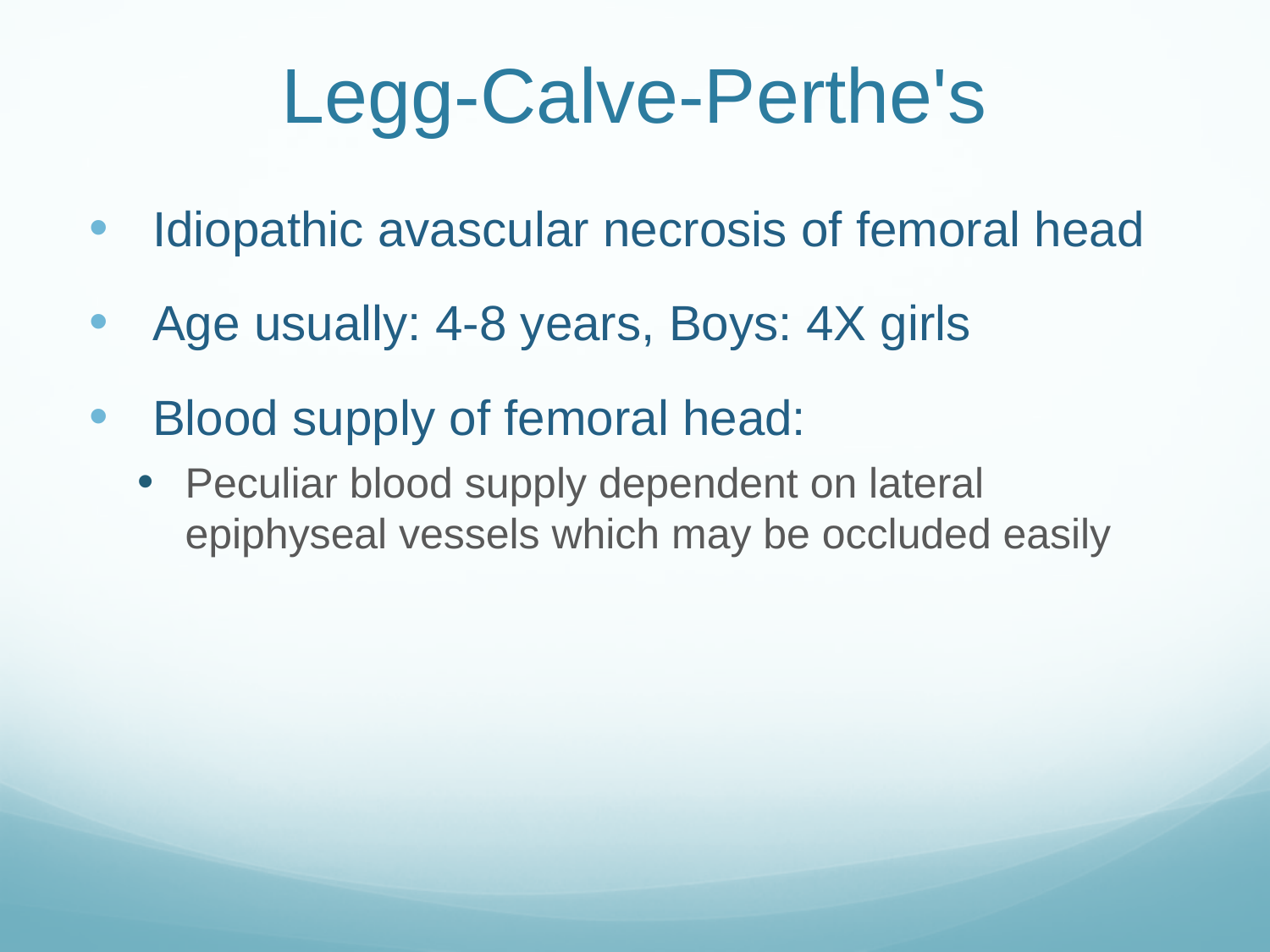

# Legg-Calve-Perthe's
Idiopathic avascular necrosis of femoral head
Age usually: 4-8 years, Boys: 4X girls
Blood supply of femoral head:
Peculiar blood supply dependent on lateral epiphyseal vessels which may be occluded easily